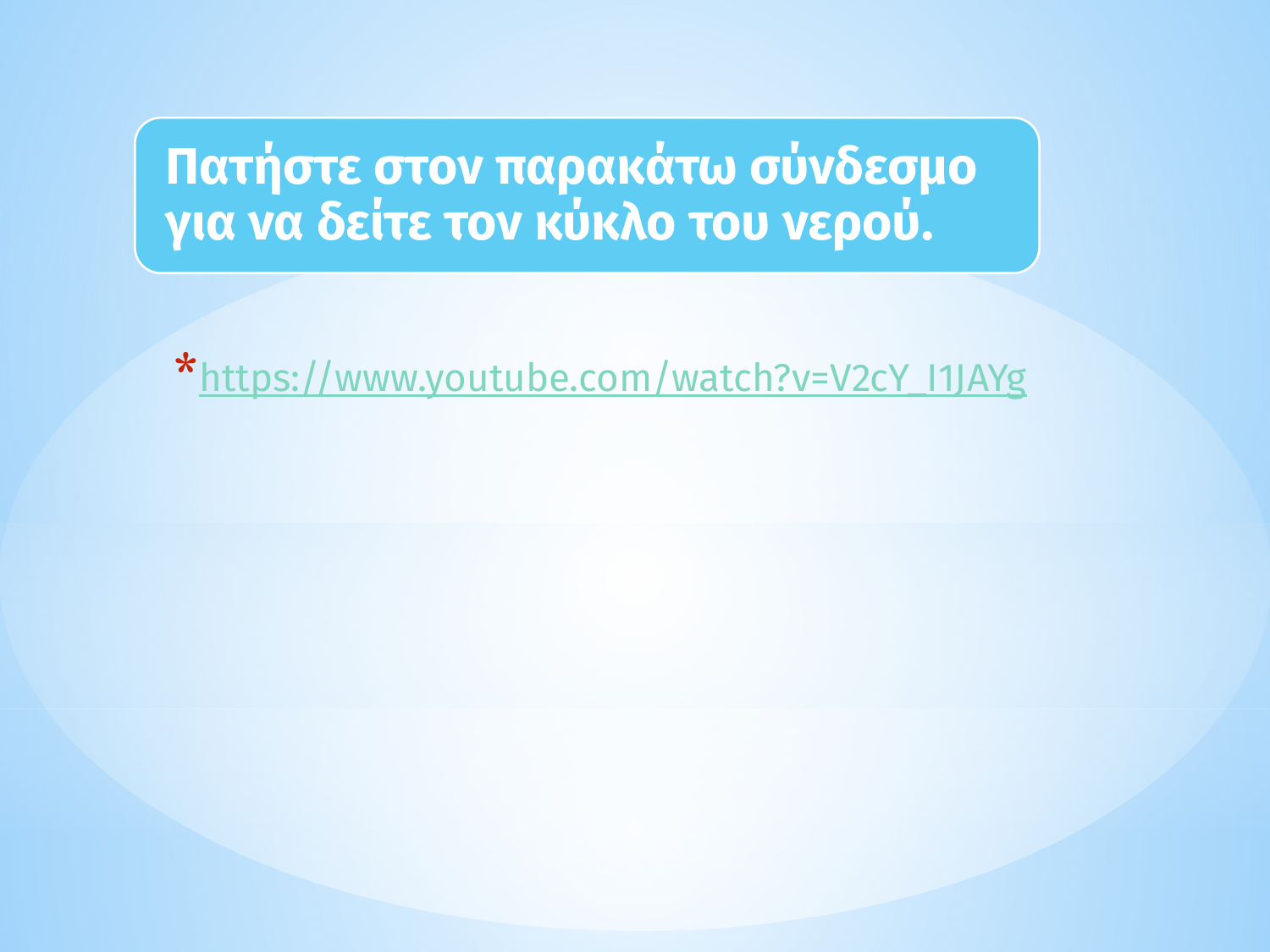

Πατήστε στον παρακάτω σύνδεσμο για να δείτε τον κύκλο του νερού.
https://www.youtube.com/watch?v=V2cY_I1JAYg